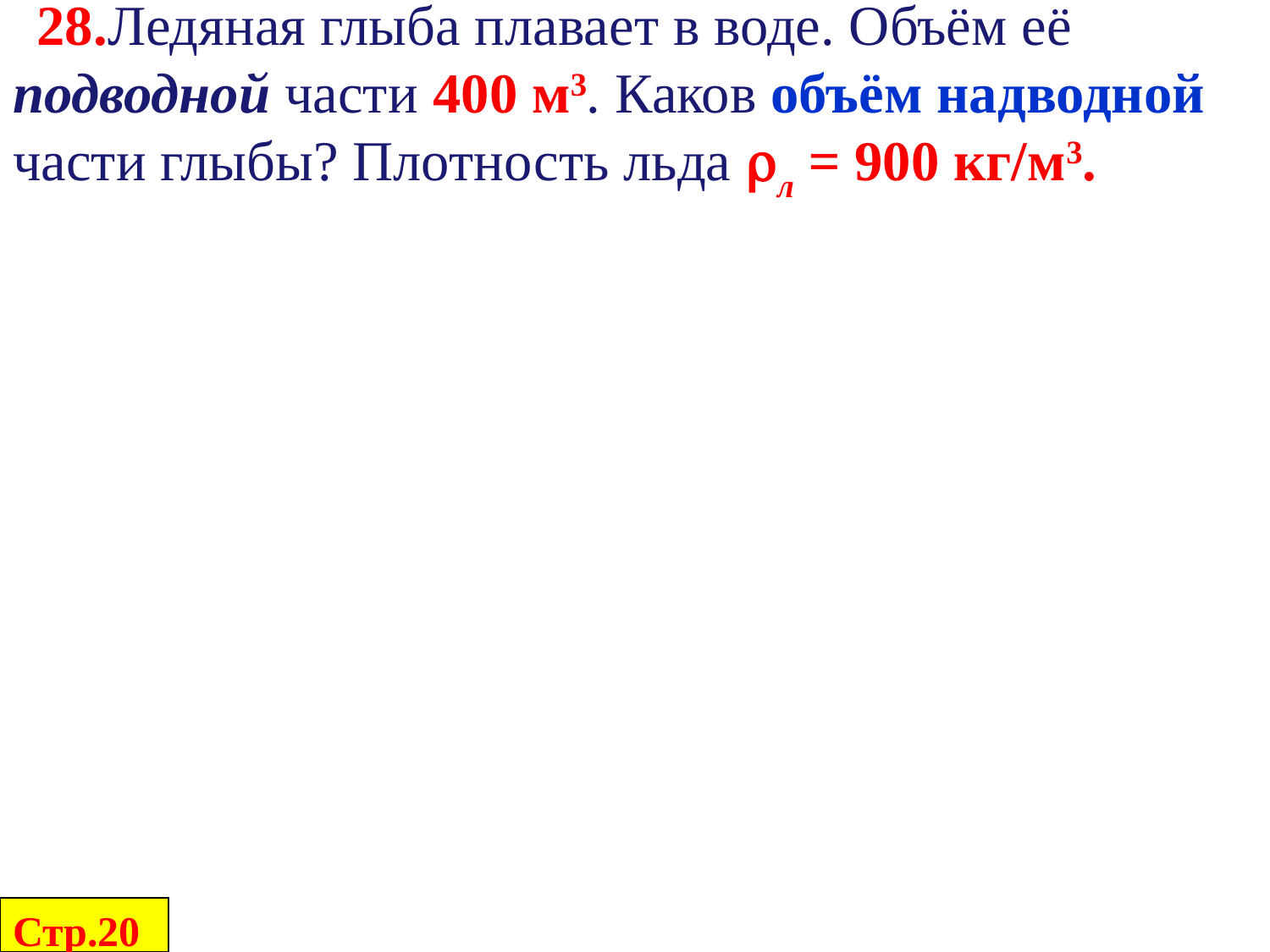

28.Ледяная глыба плавает в воде. Объём её подводной части 400 м3. Каков объём надводной части глыбы? Плотность льда ρл = 900 кг/м3.
Стр.20